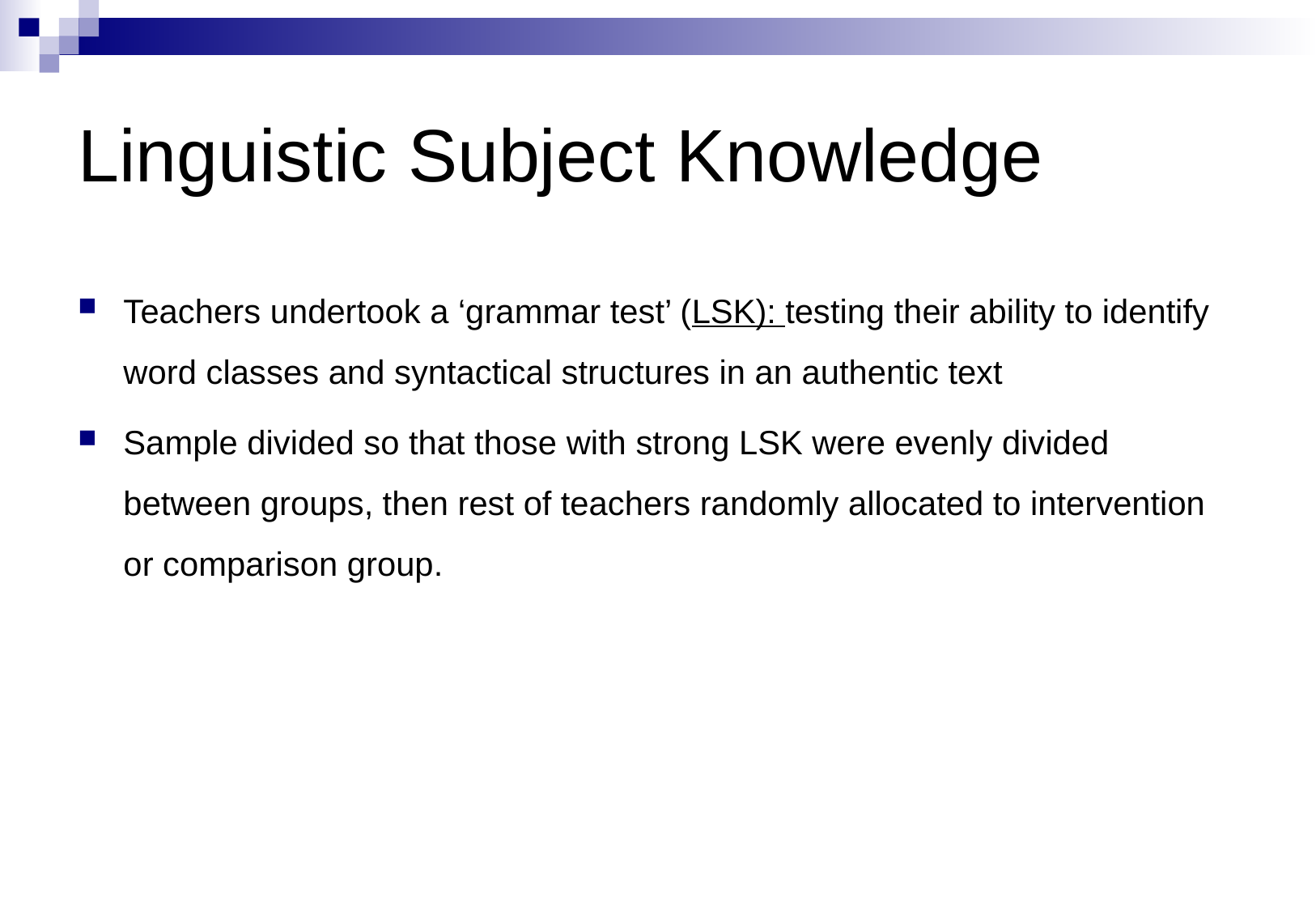

# Linguistic Subject Knowledge
Teachers undertook a ‘grammar test’ (LSK): testing their ability to identify word classes and syntactical structures in an authentic text
Sample divided so that those with strong LSK were evenly divided between groups, then rest of teachers randomly allocated to intervention or comparison group.